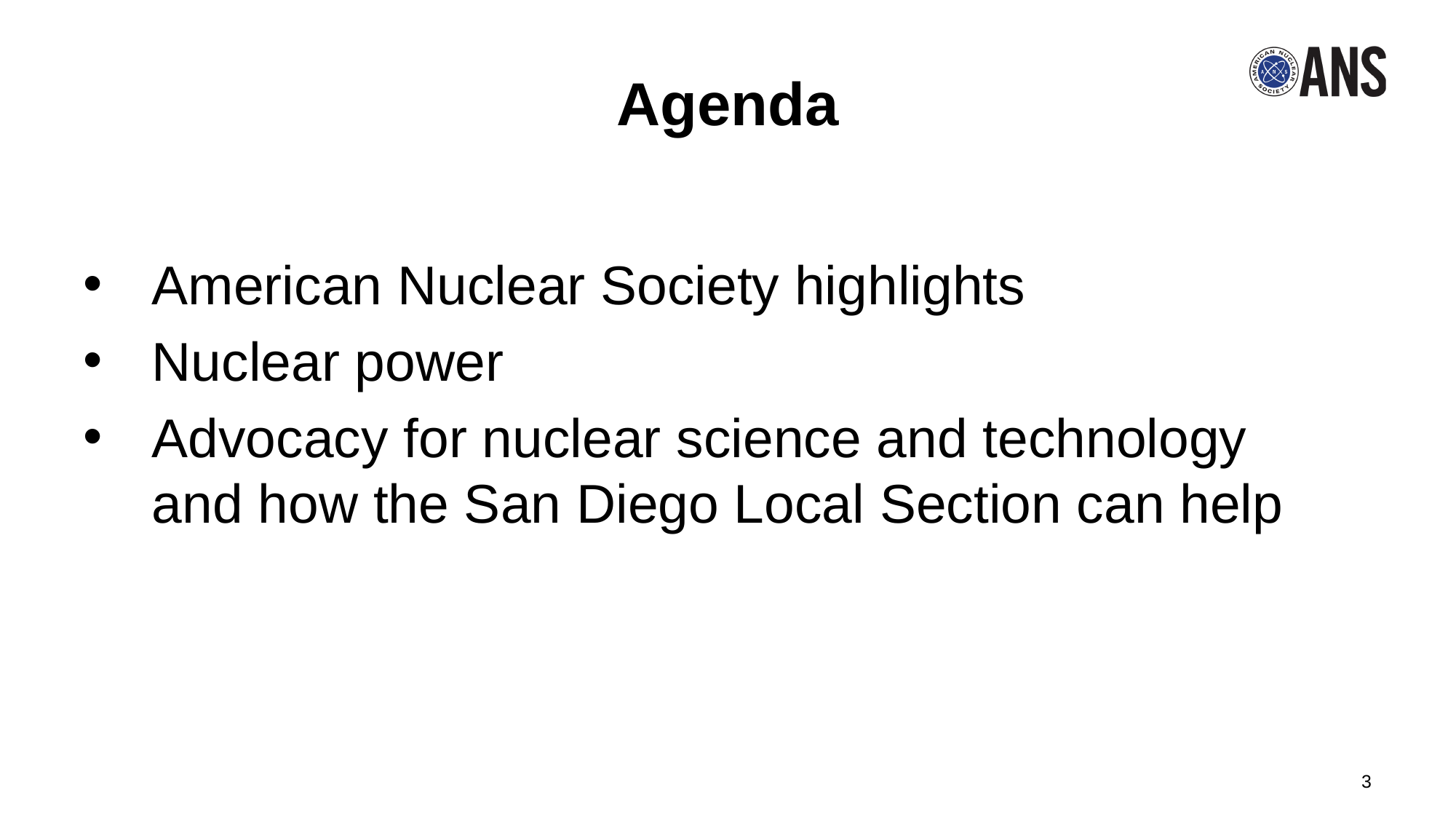

# Agenda
American Nuclear Society highlights
Nuclear power
Advocacy for nuclear science and technology and how the San Diego Local Section can help
3